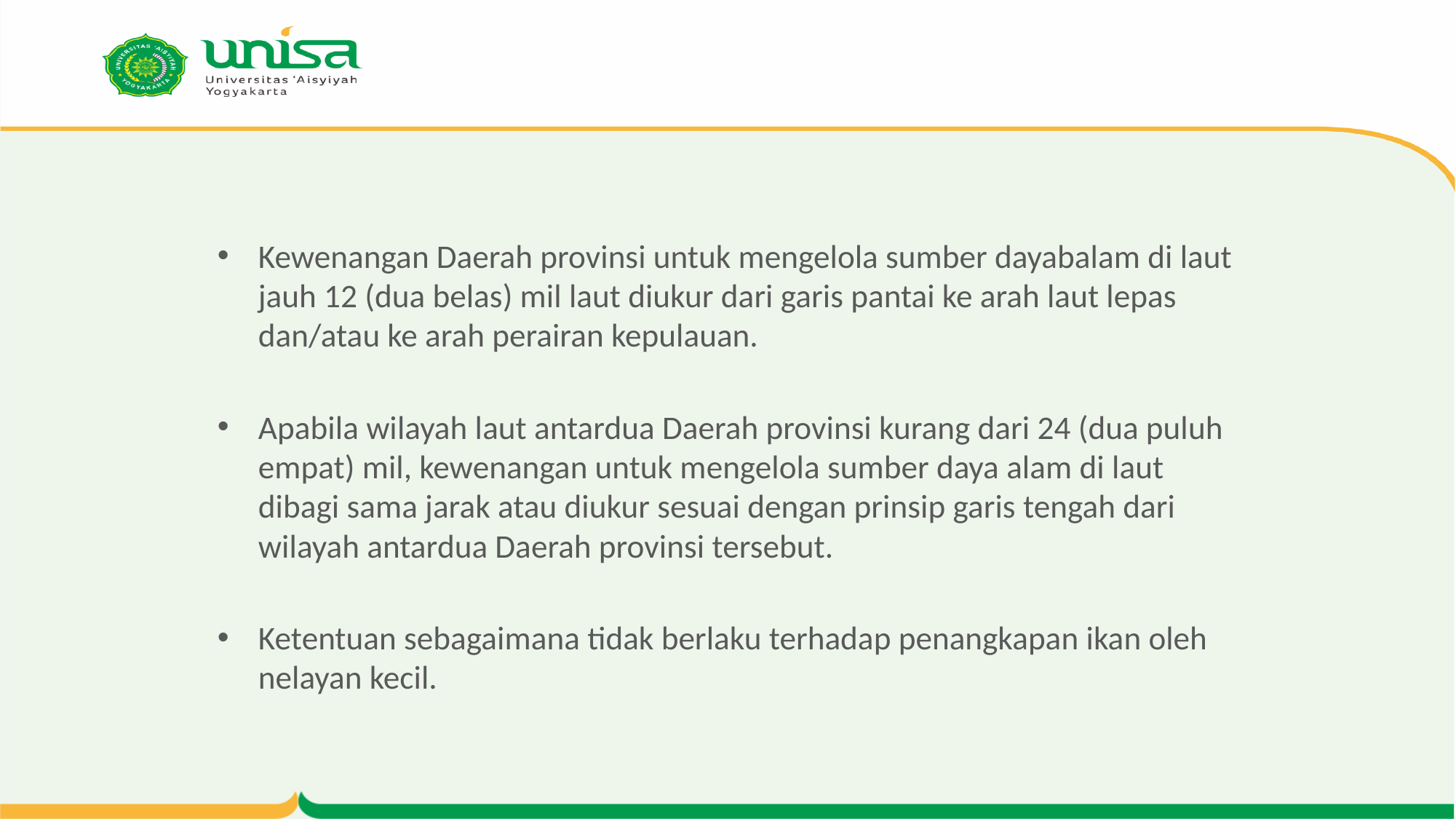

#
Kewenangan Daerah provinsi untuk mengelola sumber dayabalam di laut jauh 12 (dua belas) mil laut diukur dari garis pantai ke arah laut lepas dan/atau ke arah perairan kepulauan.

Apabila wilayah laut antardua Daerah provinsi kurang dari 24 (dua puluh empat) mil, kewenangan untuk mengelola sumber daya alam di laut dibagi sama jarak atau diukur sesuai dengan prinsip garis tengah dari wilayah antardua Daerah provinsi tersebut.

Ketentuan sebagaimana tidak berlaku terhadap penangkapan ikan oleh nelayan kecil.